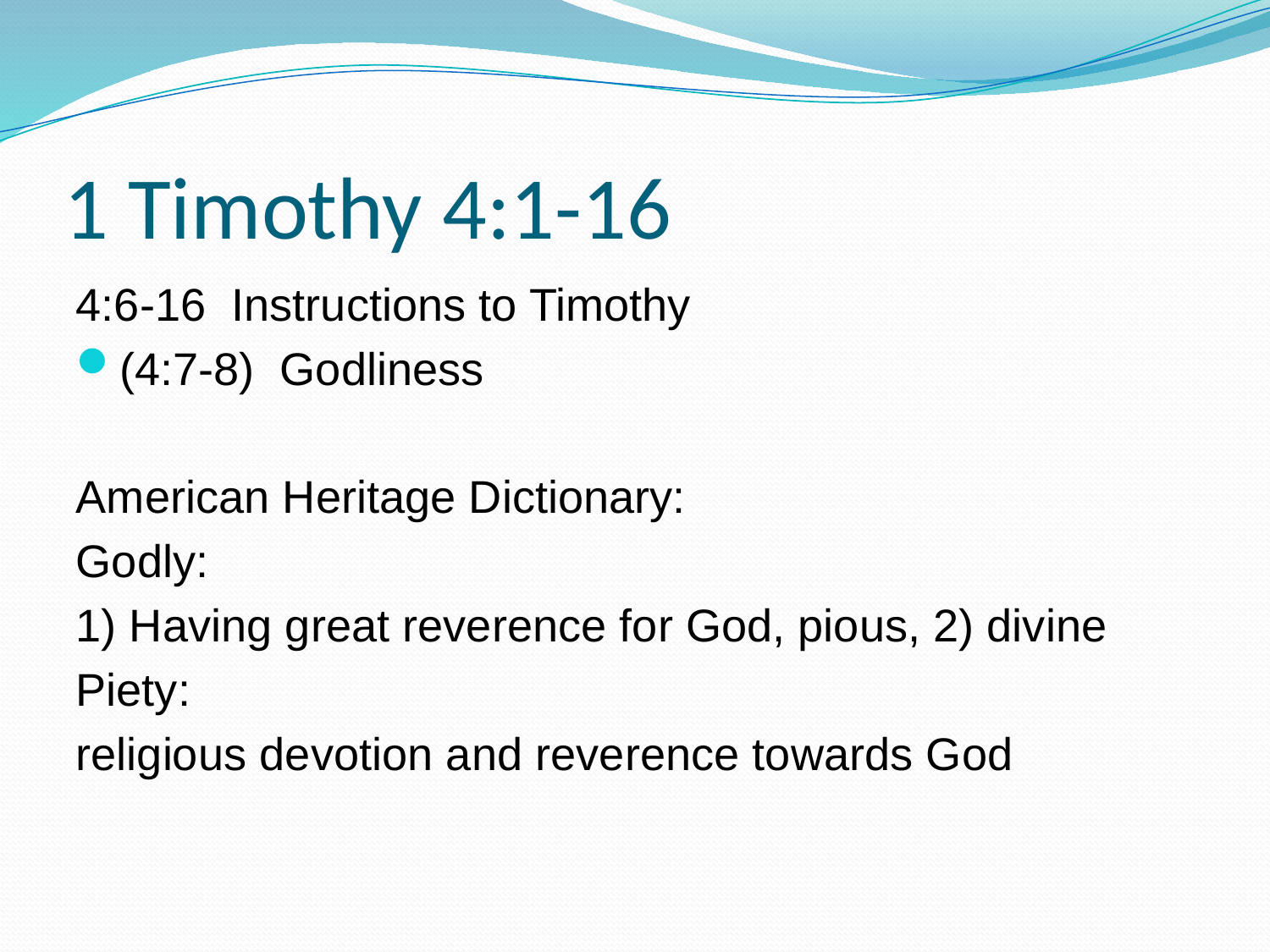

# 1 Timothy 4:1-16
4:6-16  Instructions to Timothy
(4:7-8)  Godliness

American Heritage Dictionary:
Godly:
1) Having great reverence for God, pious, 2) divine
Piety:
religious devotion and reverence towards God